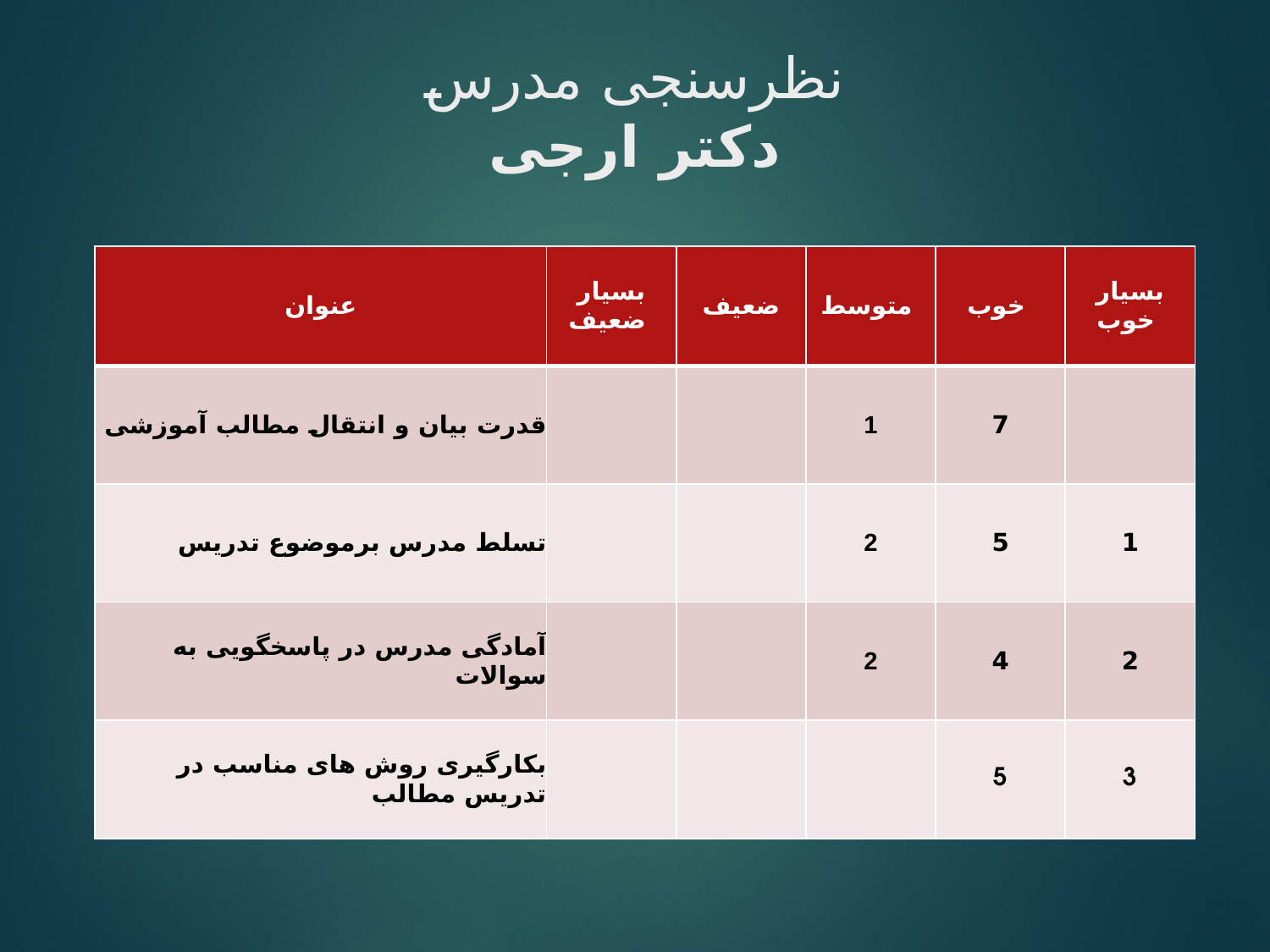

# نظرسنجی مدرس دکتر ارجی
| عنوان | بسیار ضعیف | ضعیف | متوسط | خوب | بسیار خوب |
| --- | --- | --- | --- | --- | --- |
| قدرت بیان و انتقال مطالب آموزشی |  |  | 1 | 7 |  |
| تسلط مدرس برموضوع تدریس |  |  | 2 | 5 | 1 |
| آمادگی مدرس در پاسخگویی به سوالات |  |  | 2 | 4 | 2 |
| بکارگیری روش های مناسب در تدریس مطالب |  |  |  | 5 | 3 |